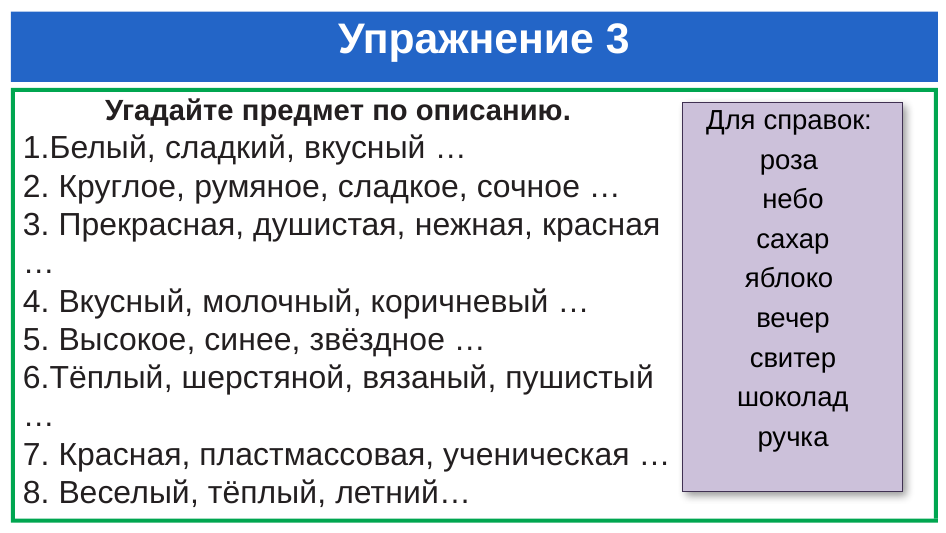

# Упражнение 3
 Угадайте предмет по описанию.
Для справок:
роза
небо
 сахар
яблоко
вечер
свитер
шоколад
ручка

1.Белый, сладкий, вкусный …
2. Круглое, румяное, сладкое, сочное …
3. Прекрасная, душистая, нежная, красная …
4. Вкусный, молочный, коричневый …
5. Высокое, синее, звёздное …
6.Тёплый, шерстяной, вязаный, пушистый …
7. Красная, пластмассовая, ученическая …
8. Веселый, тёплый, летний…